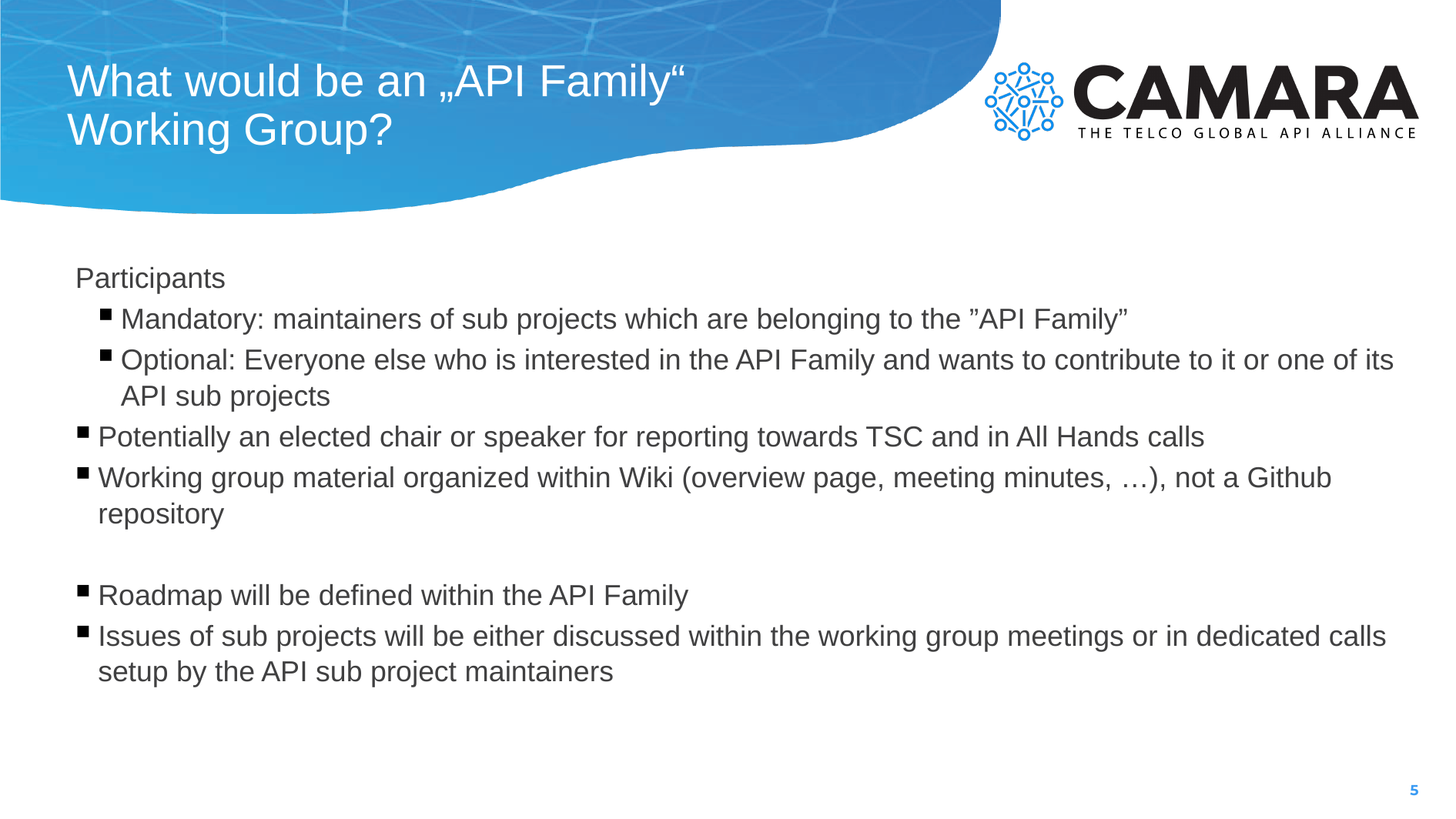

# What would be an „API Family“ Working Group?

Participants
Mandatory: maintainers of sub projects which are belonging to the ”API Family”
Optional: Everyone else who is interested in the API Family and wants to contribute to it or one of its API sub projects
Potentially an elected chair or speaker for reporting towards TSC and in All Hands calls
Working group material organized within Wiki (overview page, meeting minutes, …), not a Github repository

Roadmap will be defined within the API Family
Issues of sub projects will be either discussed within the working group meetings or in dedicated calls setup by the API sub project maintainers